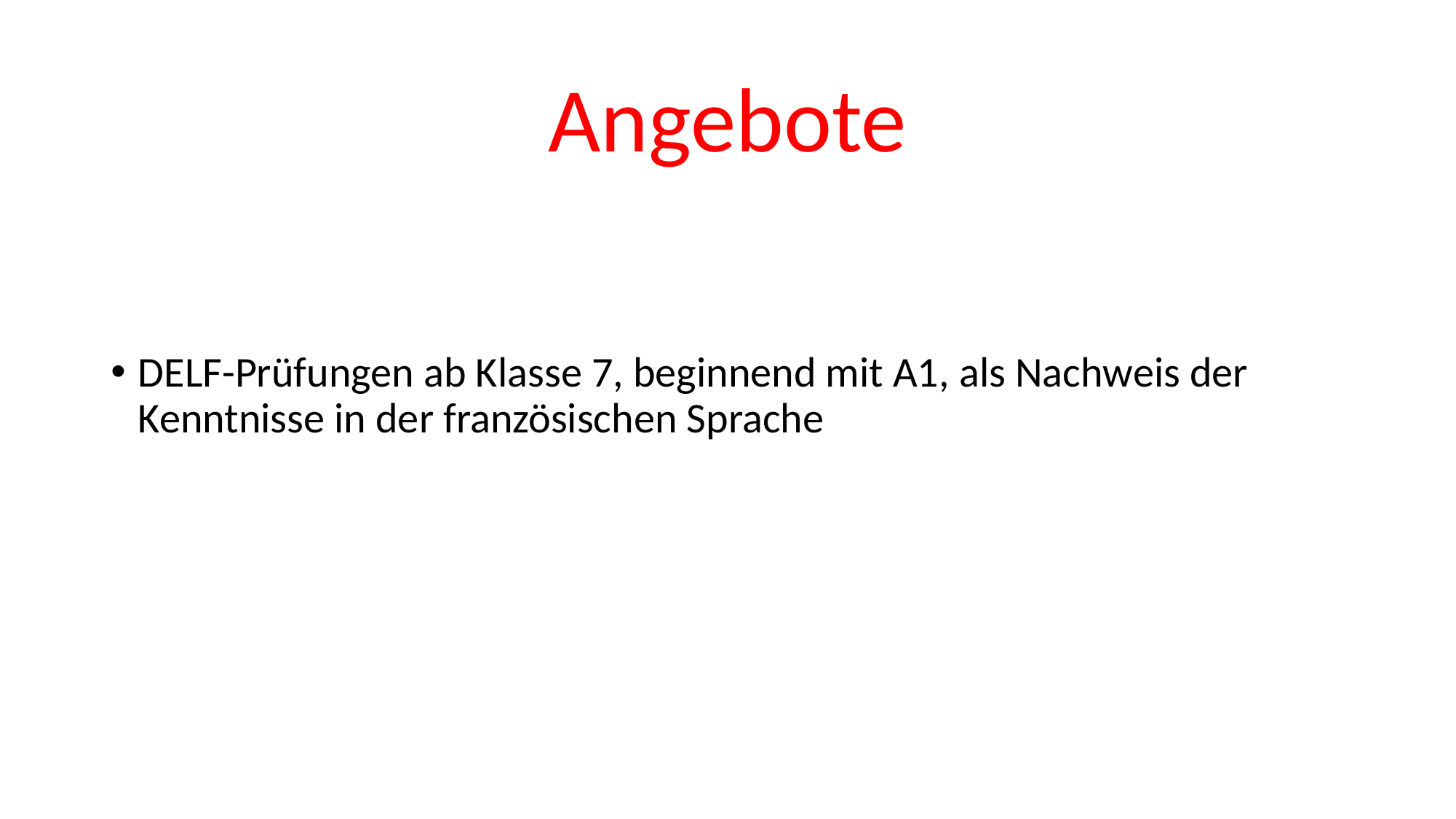

# Angebote

DELF-Prüfungen ab Klasse 7, beginnend mit A1, als Nachweis der Kenntnisse in der französischen Sprache